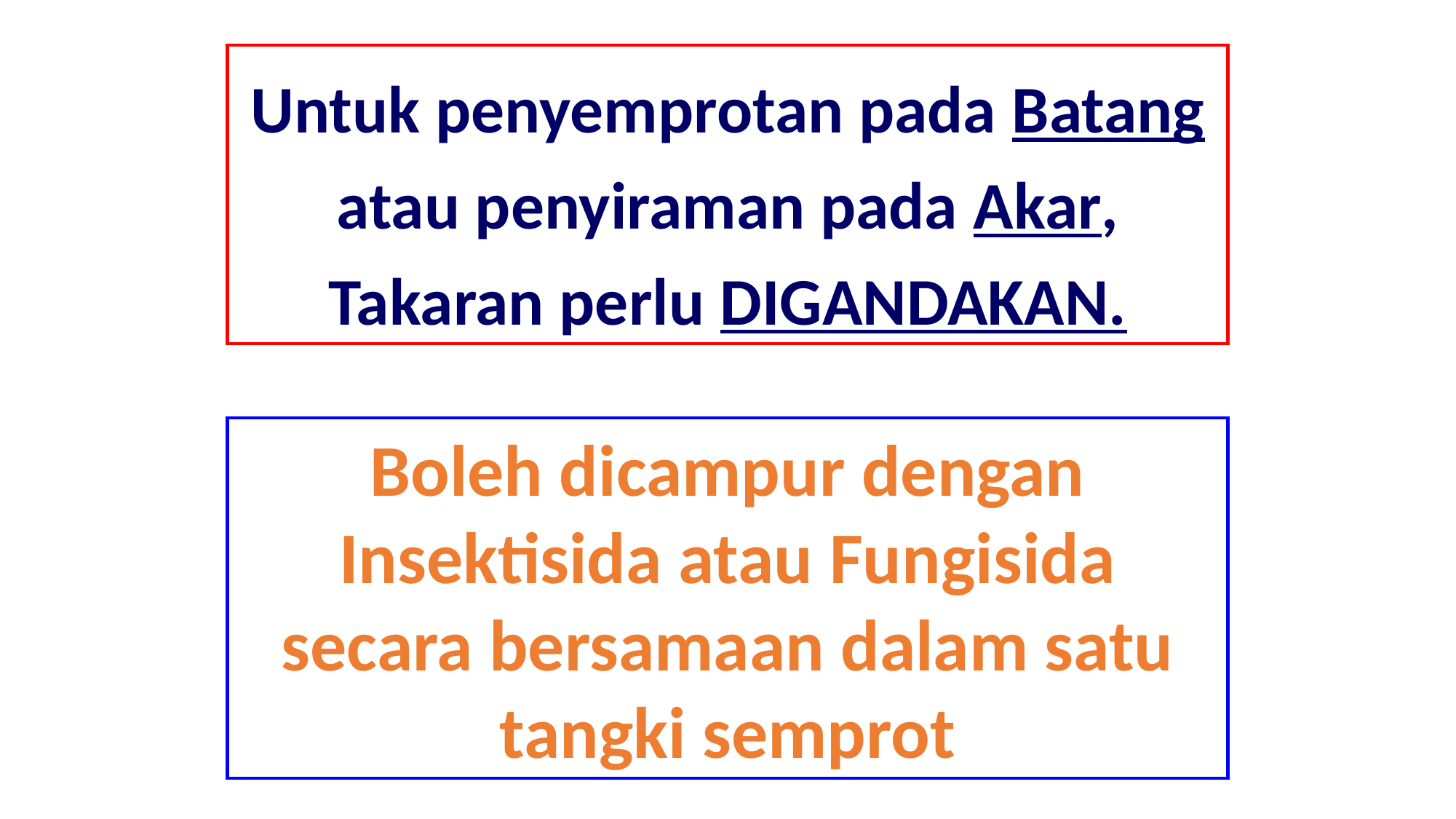

Untuk penyemprotan pada Batang atau penyiraman pada Akar, Takaran perlu DIGANDAKAN.
Boleh dicampur dengan Insektisida atau Fungisida secara bersamaan dalam satu tangki semprot